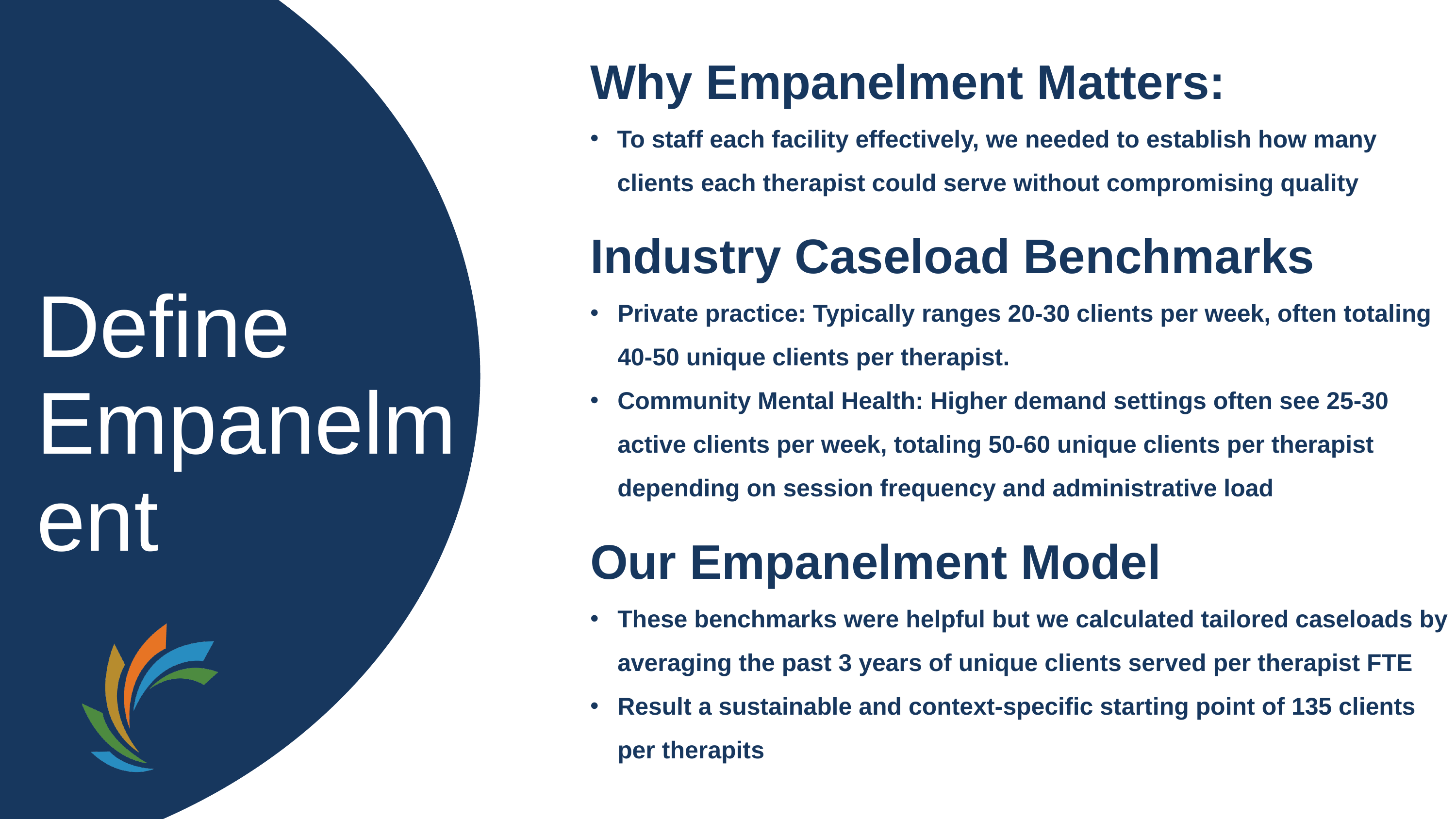

Why Empanelment Matters:
To staff each facility effectively, we needed to establish how many clients each therapist could serve without compromising quality
Industry Caseload Benchmarks
Private practice: Typically ranges 20-30 clients per week, often totaling 40-50 unique clients per therapist.
Community Mental Health: Higher demand settings often see 25-30 active clients per week, totaling 50-60 unique clients per therapist depending on session frequency and administrative load
Our Empanelment Model
These benchmarks were helpful but we calculated tailored caseloads by averaging the past 3 years of unique clients served per therapist FTE
Result a sustainable and context-specific starting point of 135 clients per therapits
Define
Empanelment